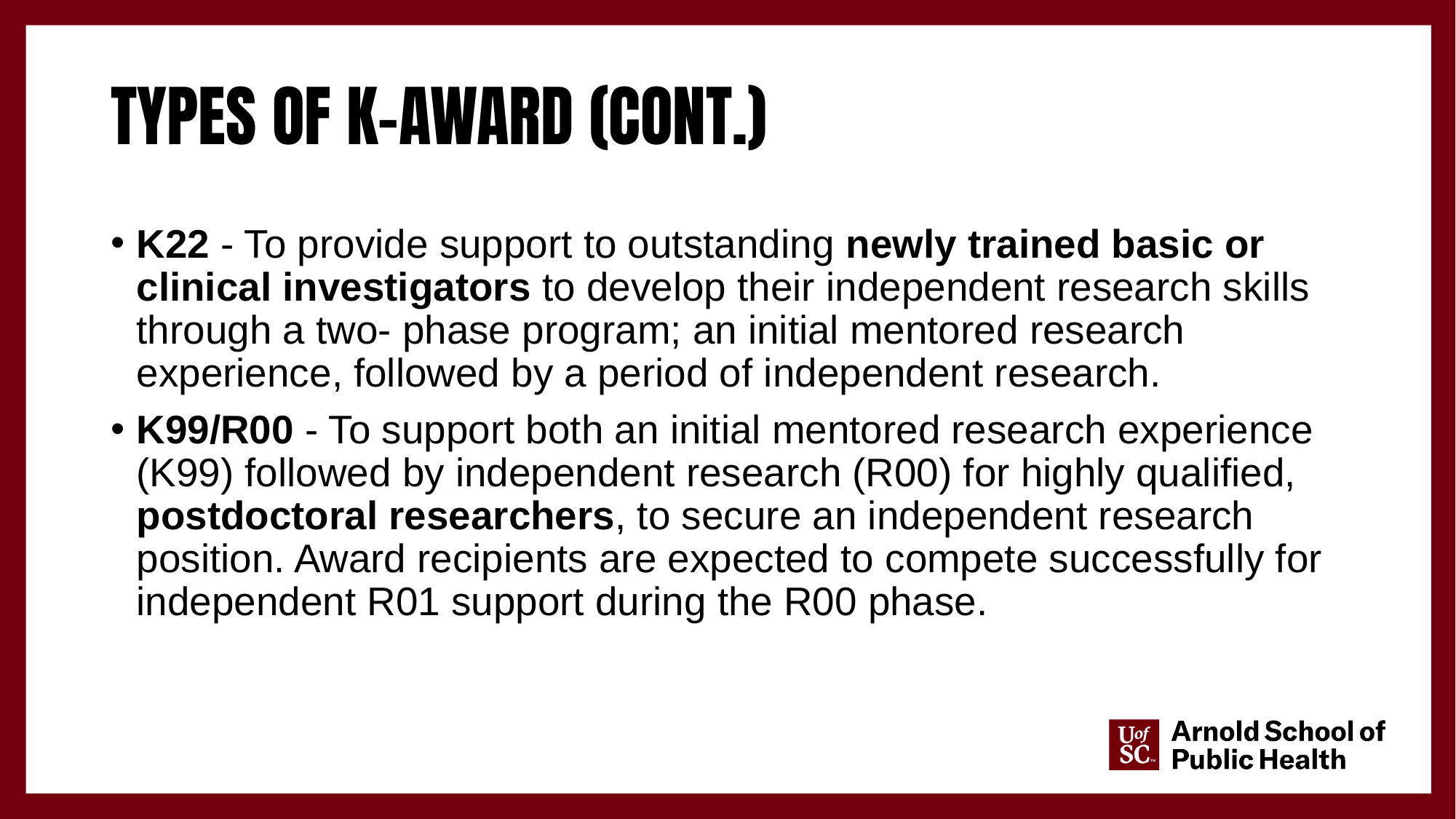

# Types of k-award (cont.)
K22 - To provide support to outstanding newly trained basic or clinical investigators to develop their independent research skills through a two- phase program; an initial mentored research experience, followed by a period of independent research.
K99/R00 - To support both an initial mentored research experience (K99) followed by independent research (R00) for highly qualified, postdoctoral researchers, to secure an independent research position. Award recipients are expected to compete successfully for independent R01 support during the R00 phase.